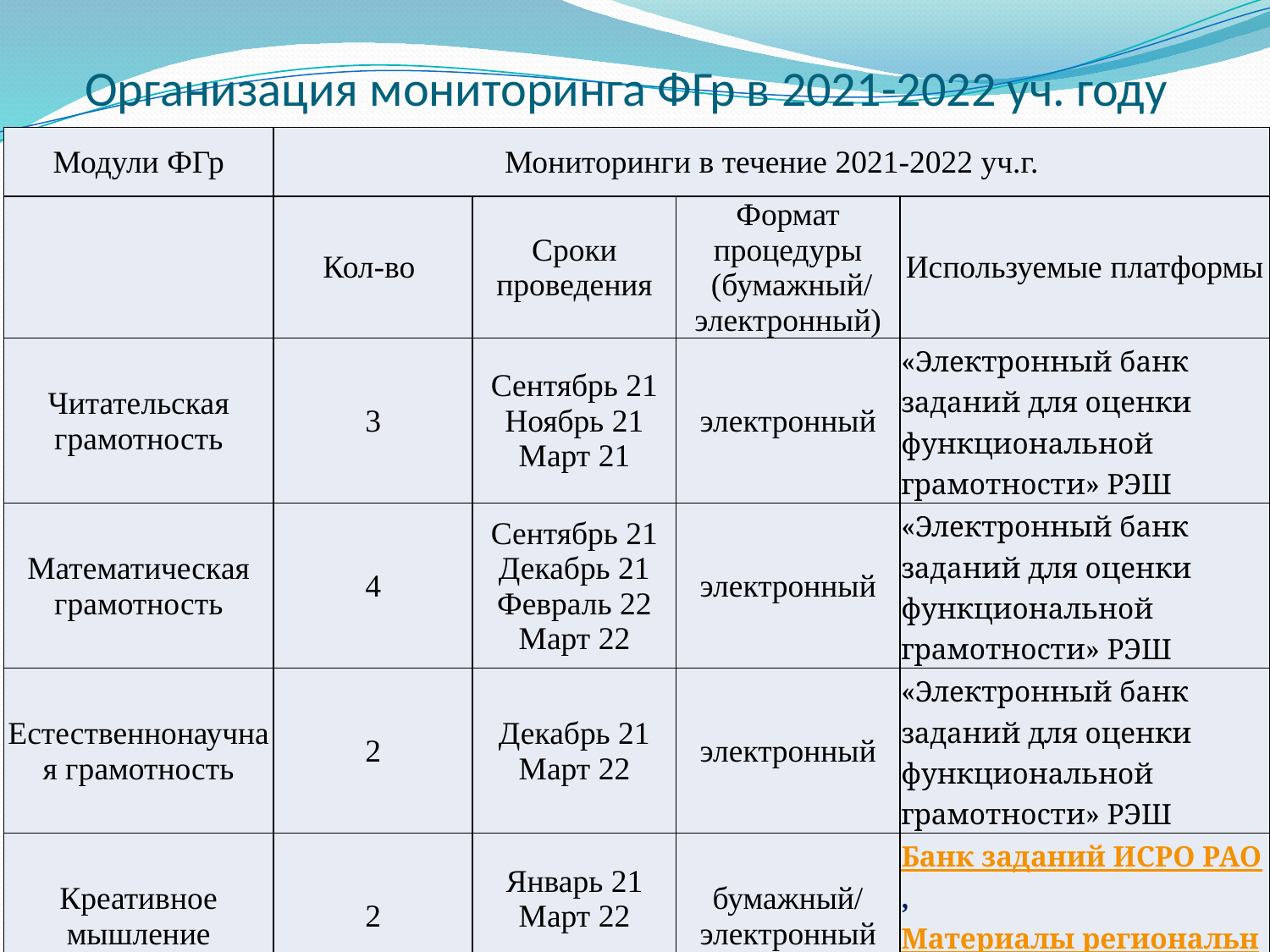

# Организация мониторинга ФГр в 2021-2022 уч. году
| Модули ФГр | Мониторинги в течение 2021-2022 уч.г. |  |  |  |
| --- | --- | --- | --- | --- |
|  | Кол-во | Сроки проведения | Формат процедуры (бумажный/ электронный) | Используемые платформы |
| Читательская грамотность | 3 | Сентябрь 21 Ноябрь 21 Март 21 | электронный | «Электронный банк заданий для оценки функциональной грамотности» РЭШ |
| Математическая грамотность | 4 | Сентябрь 21 Декабрь 21 Февраль 22 Март 22 | электронный | «Электронный банк заданий для оценки функциональной грамотности» РЭШ |
| Естественнонаучная грамотность | 2 | Декабрь 21 Март 22 | электронный | «Электронный банк заданий для оценки функциональной грамотности» РЭШ |
| Креативное мышление | 2 | Январь 21 Март 22 | бумажный/ электронный | Банк заданий ИСРО РАО, Материалы регионального мониторинга ФГ |